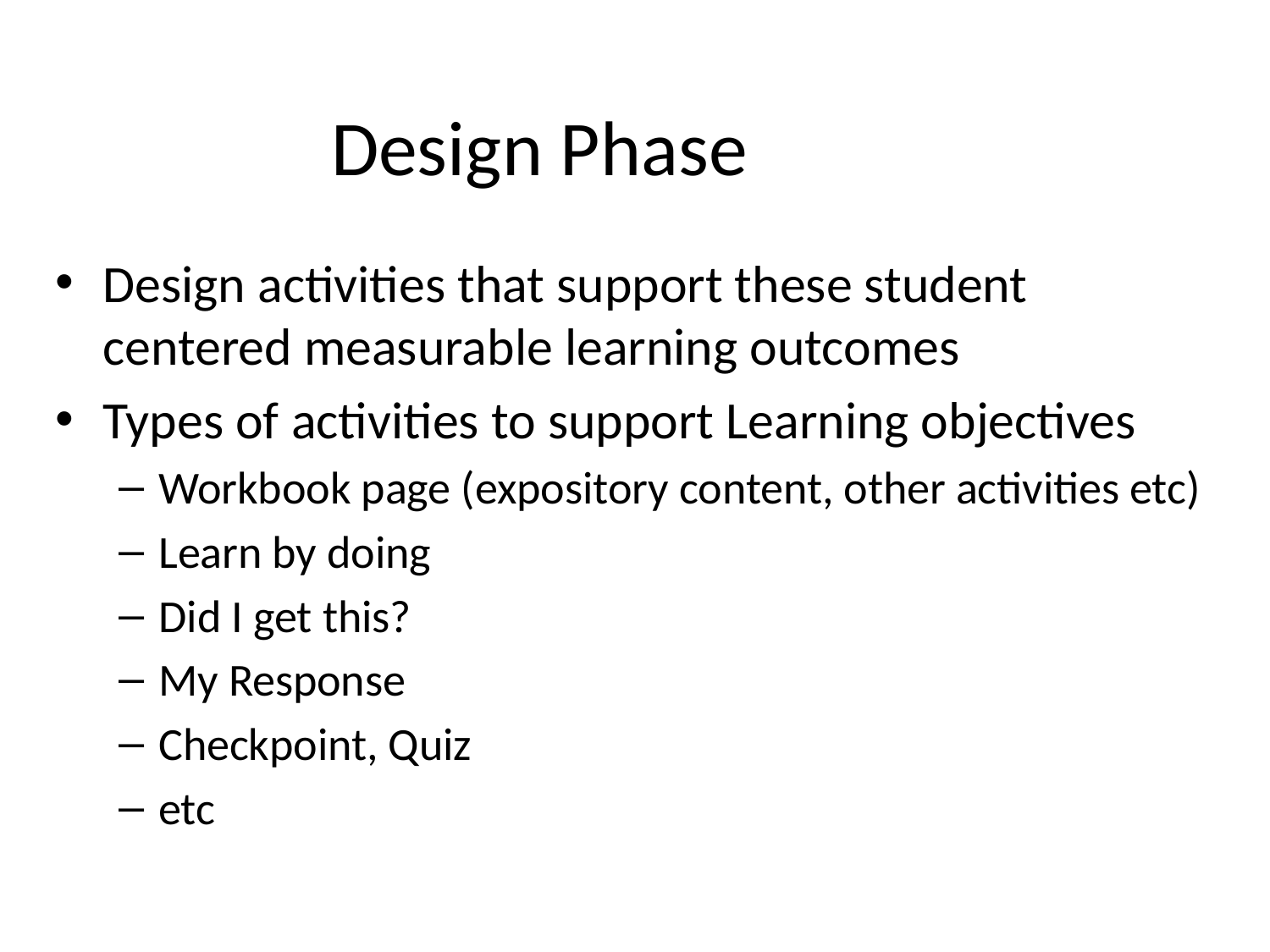

Design Phase
Design activities that support these student centered measurable learning outcomes
Types of activities to support Learning objectives
Workbook page (expository content, other activities etc)
Learn by doing
Did I get this?
My Response
Checkpoint, Quiz
etc